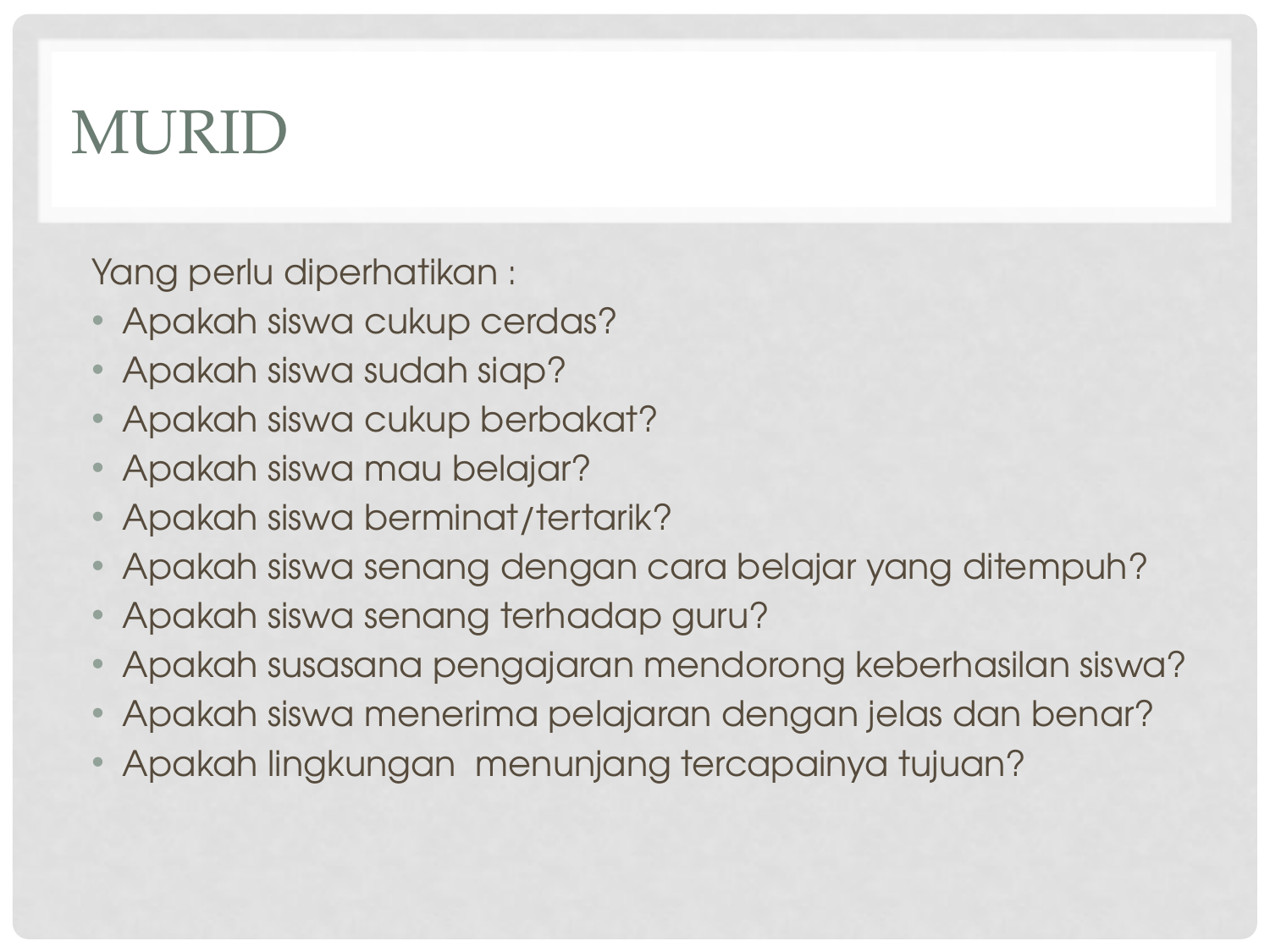

# Murid
Yang perlu diperhatikan :
Apakah siswa cukup cerdas?
Apakah siswa sudah siap?
Apakah siswa cukup berbakat?
Apakah siswa mau belajar?
Apakah siswa berminat/tertarik?
Apakah siswa senang dengan cara belajar yang ditempuh?
Apakah siswa senang terhadap guru?
Apakah susasana pengajaran mendorong keberhasilan siswa?
Apakah siswa menerima pelajaran dengan jelas dan benar?
Apakah lingkungan  menunjang tercapainya tujuan?